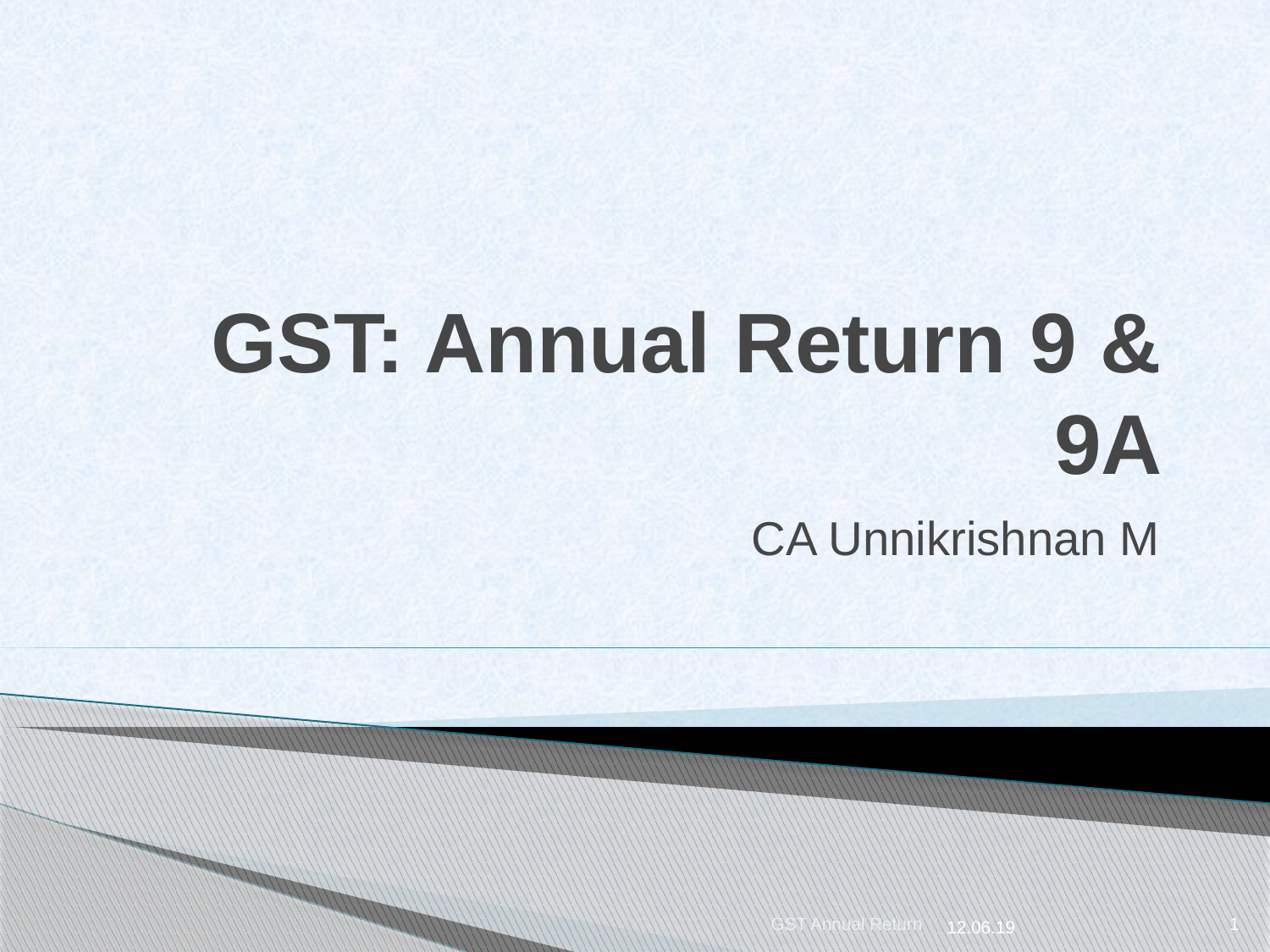

# GST: Annual Return 9 & 9A
CA Unnikrishnan M

GST Annual Return
1
12.06.19